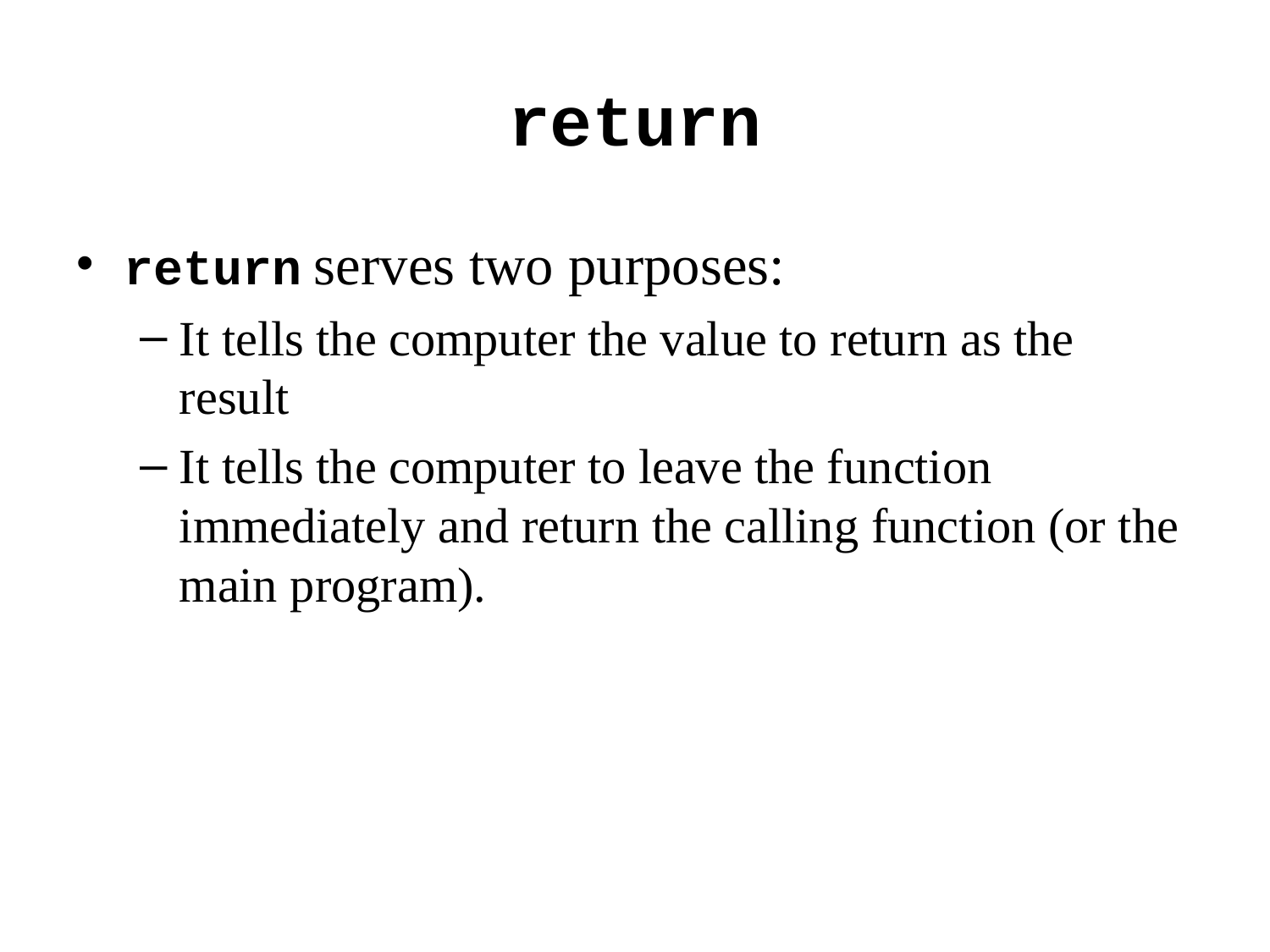

# return
return serves two purposes:
It tells the computer the value to return as the result
It tells the computer to leave the function immediately and return the calling function (or the main program).